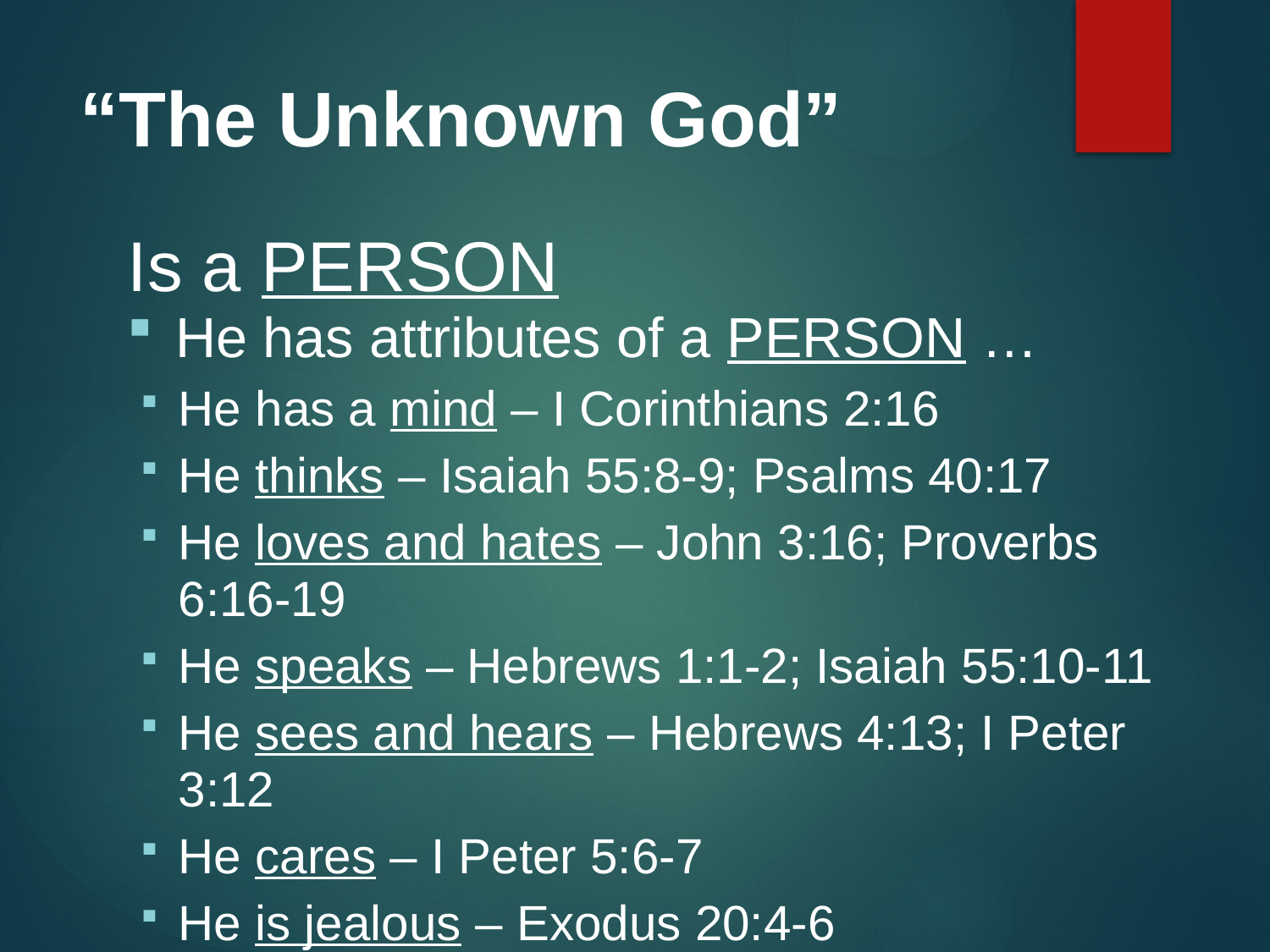

# “The Unknown God”
Is a PERSON
He has attributes of a PERSON …
He has a mind – I Corinthians 2:16
He thinks – Isaiah 55:8-9; Psalms 40:17
He loves and hates – John 3:16; Proverbs 6:16-19
He speaks – Hebrews 1:1-2; Isaiah 55:10-11
He sees and hears – Hebrews 4:13; I Peter 3:12
He cares – I Peter 5:6-7
He is jealous – Exodus 20:4-6